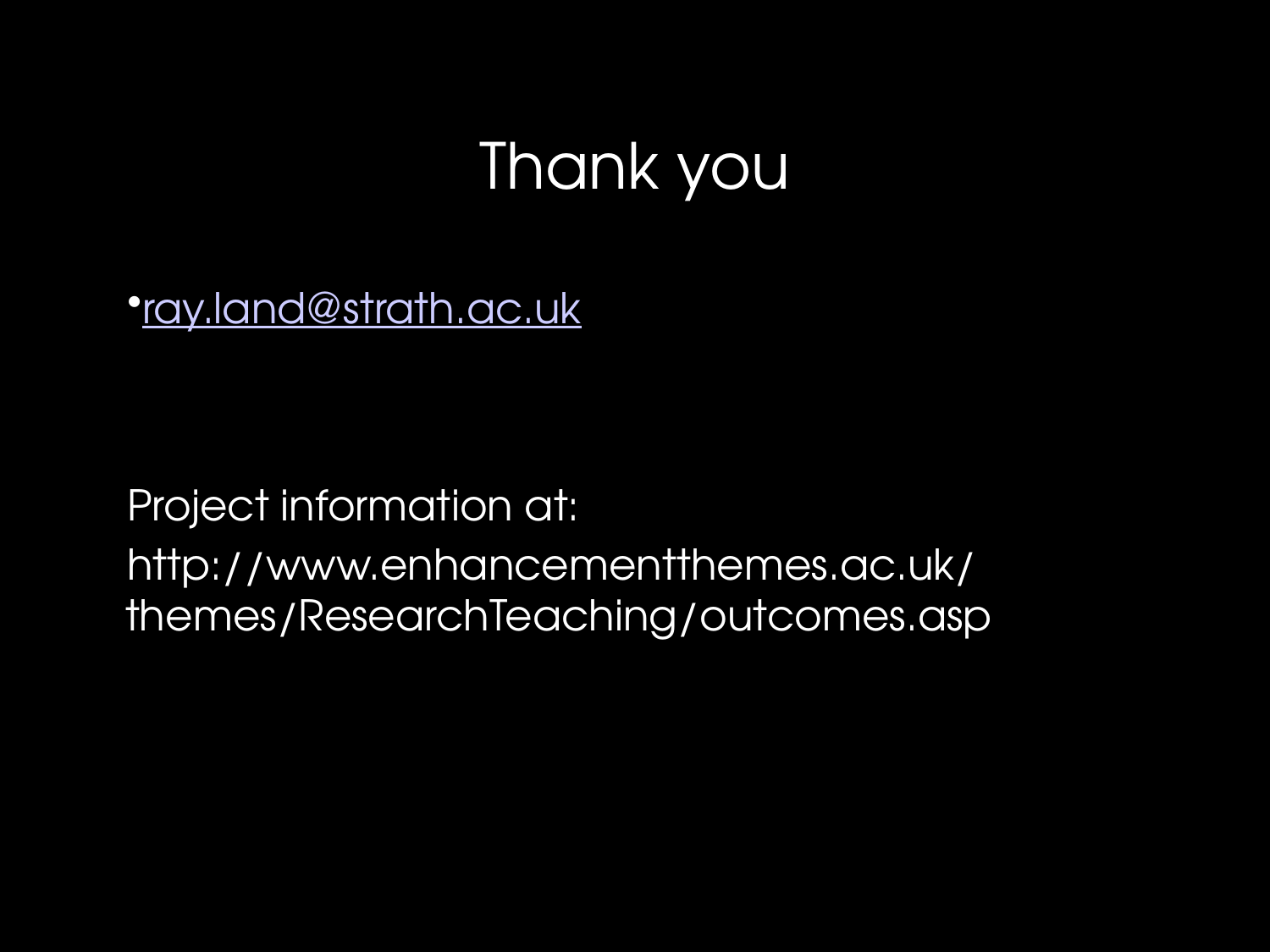

# Thank you
ray.land@strath.ac.uk

Project information at:
http://www.enhancementthemes.ac.uk/themes/ResearchTeaching/outcomes.asp